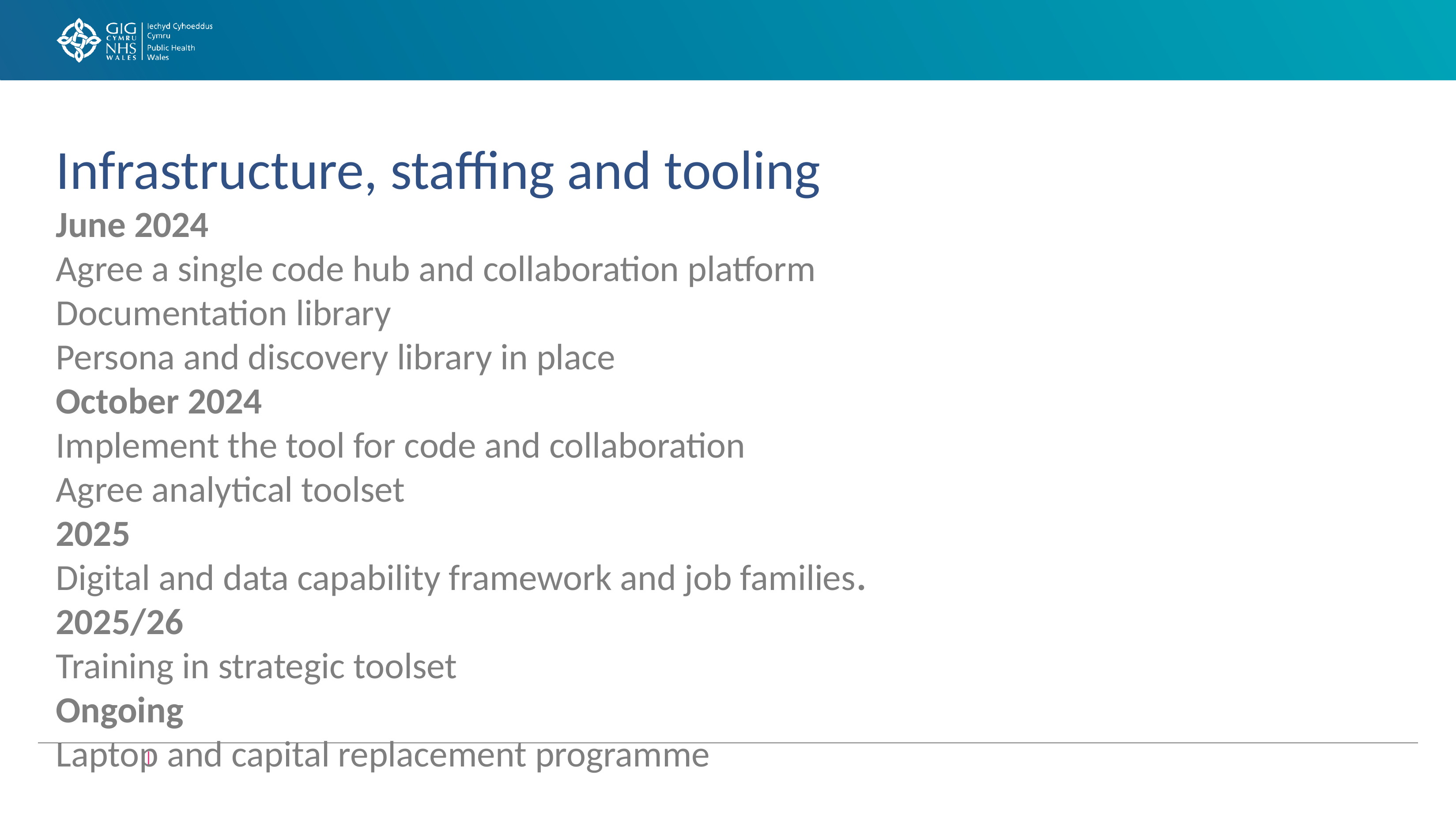

# Infrastructure, staffing and tooling
June 2024
Agree a single code hub and collaboration platform
Documentation library
Persona and discovery library in place
October 2024
Implement the tool for code and collaboration
Agree analytical toolset
2025
Digital and data capability framework and job families.
2025/26
Training in strategic toolset
Ongoing
Laptop and capital replacement programme